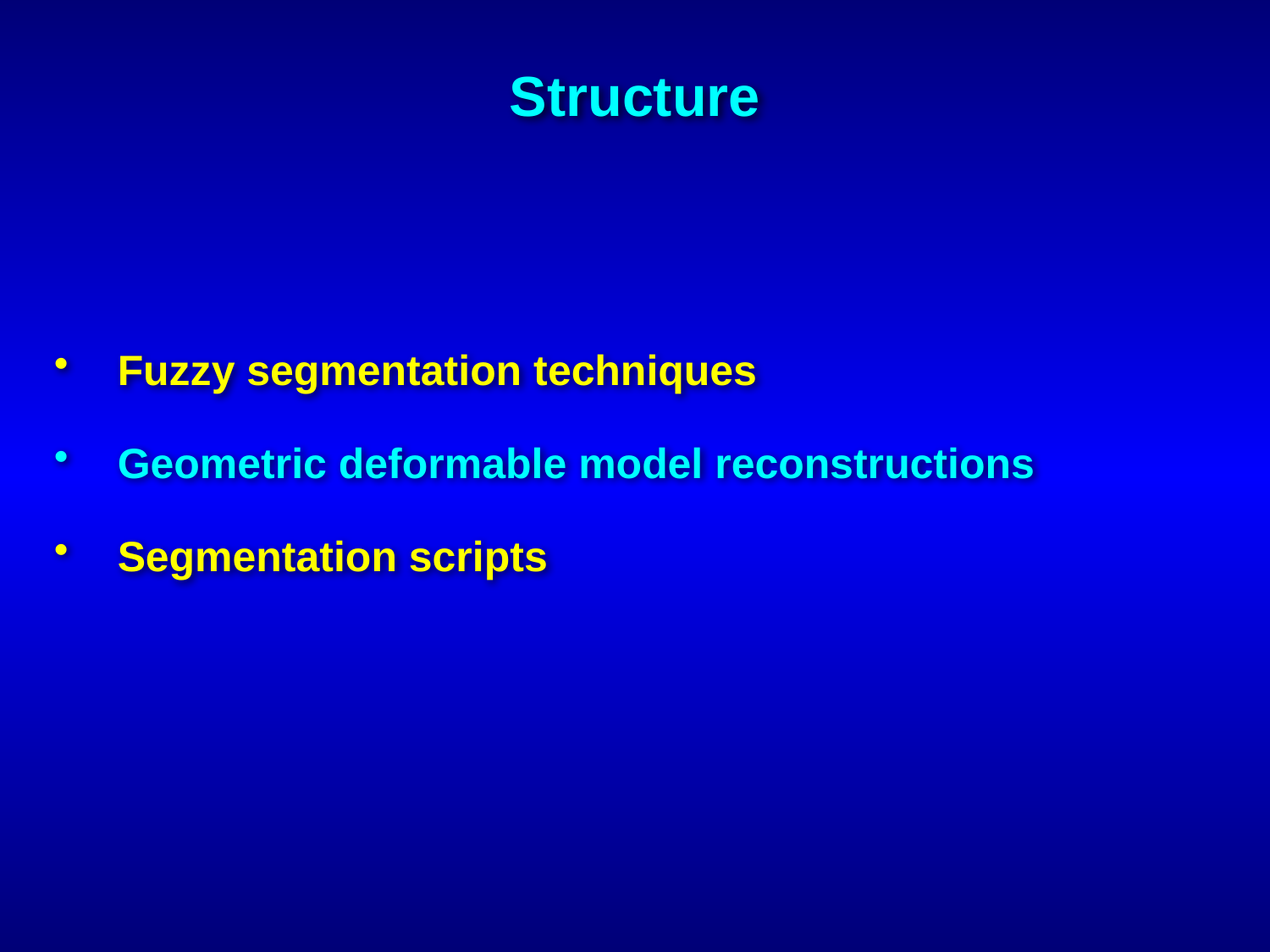

Structure

Fuzzy segmentation techniques
Geometric deformable model reconstructions
Segmentation scripts